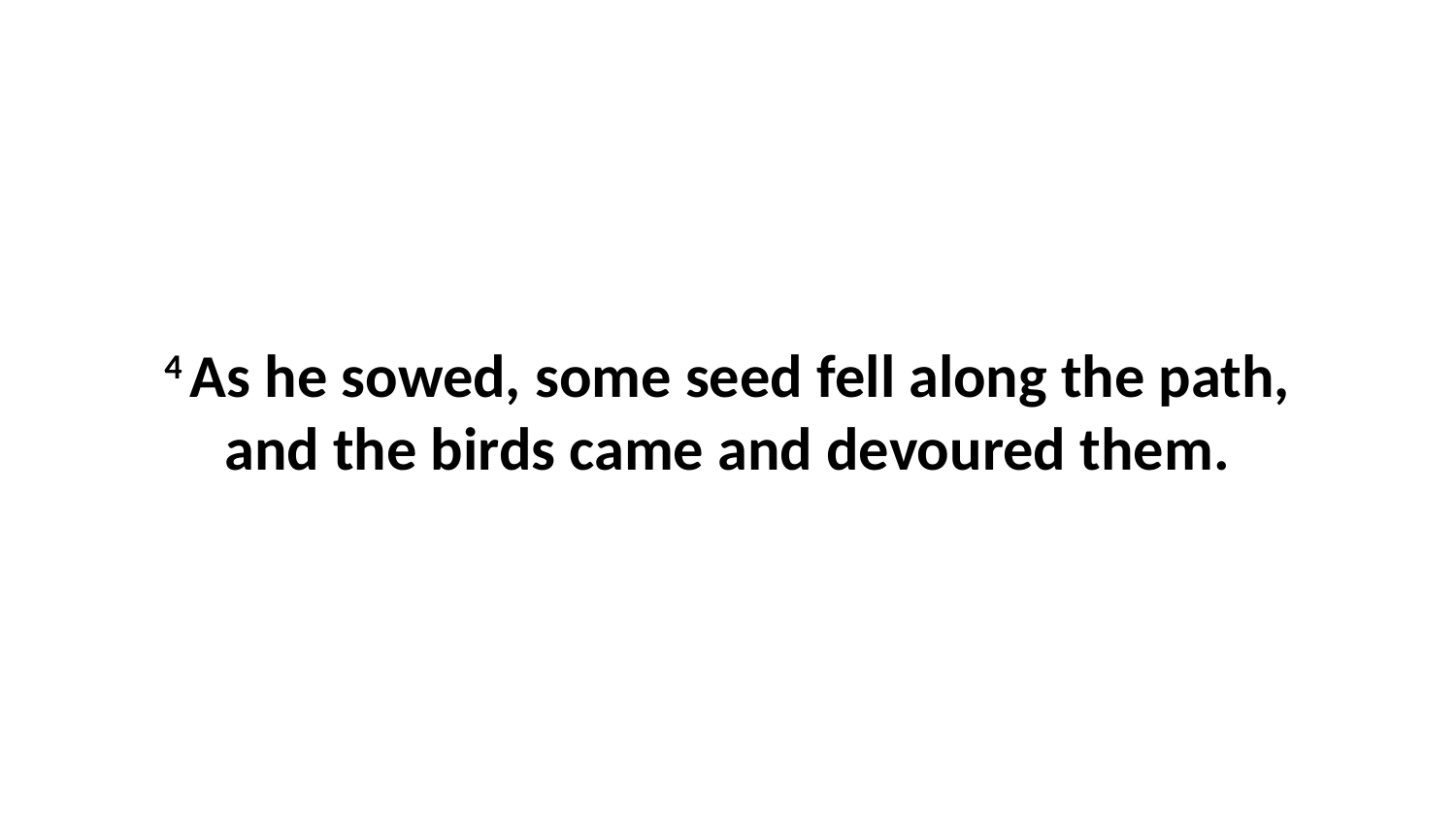

4 As he sowed, some seed fell along the path, and the birds came and devoured them.